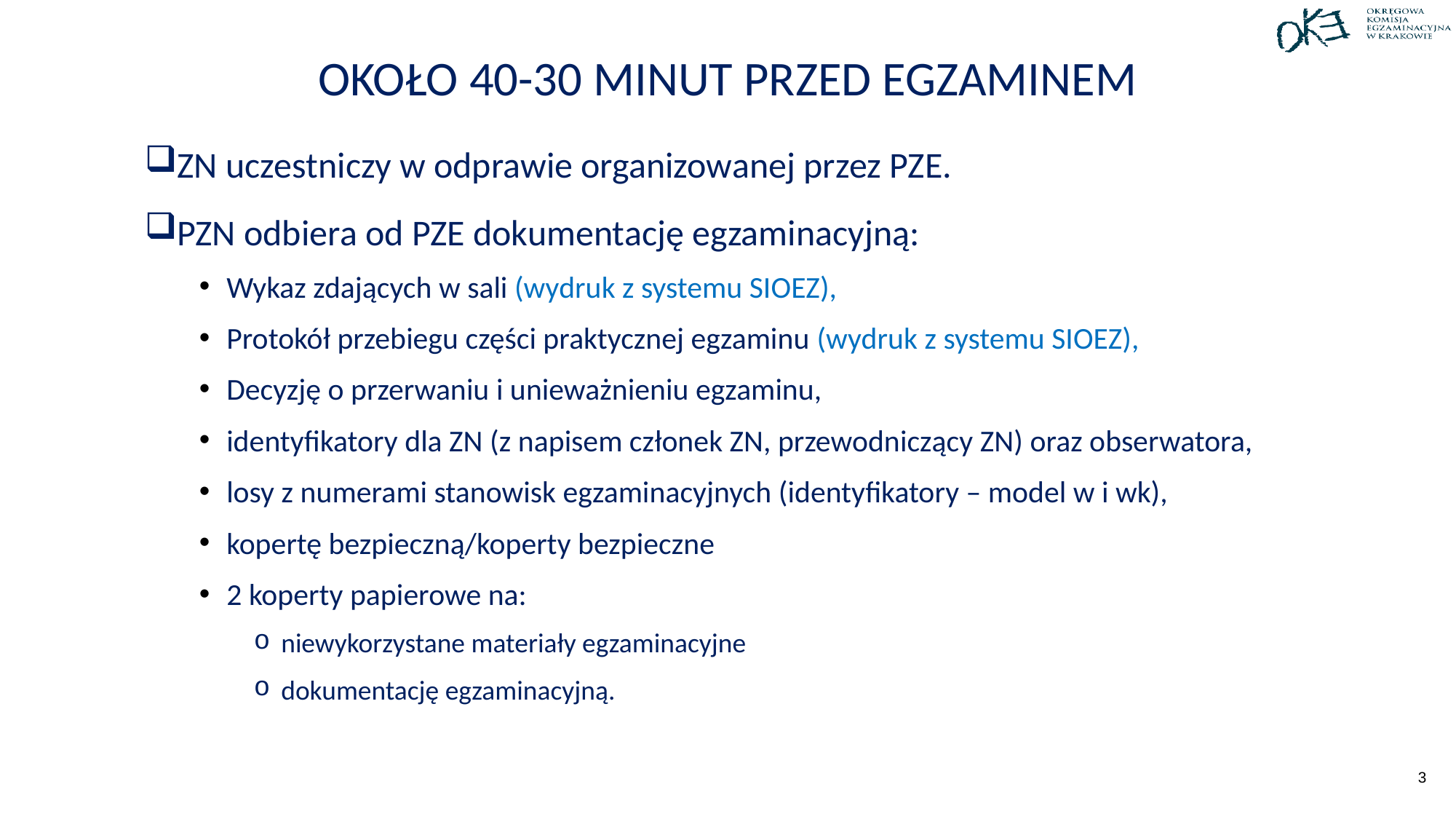

# Około 40-30 minut przed egzaminem
ZN uczestniczy w odprawie organizowanej przez PZE.
PZN odbiera od PZE dokumentację egzaminacyjną:
Wykaz zdających w sali (wydruk z systemu SIOEZ),
Protokół przebiegu części praktycznej egzaminu (wydruk z systemu SIOEZ),
Decyzję o przerwaniu i unieważnieniu egzaminu,
identyfikatory dla ZN (z napisem członek ZN, przewodniczący ZN) oraz obserwatora,
losy z numerami stanowisk egzaminacyjnych (identyfikatory – model w i wk),
kopertę bezpieczną/koperty bezpieczne
2 koperty papierowe na:
niewykorzystane materiały egzaminacyjne
dokumentację egzaminacyjną.
3